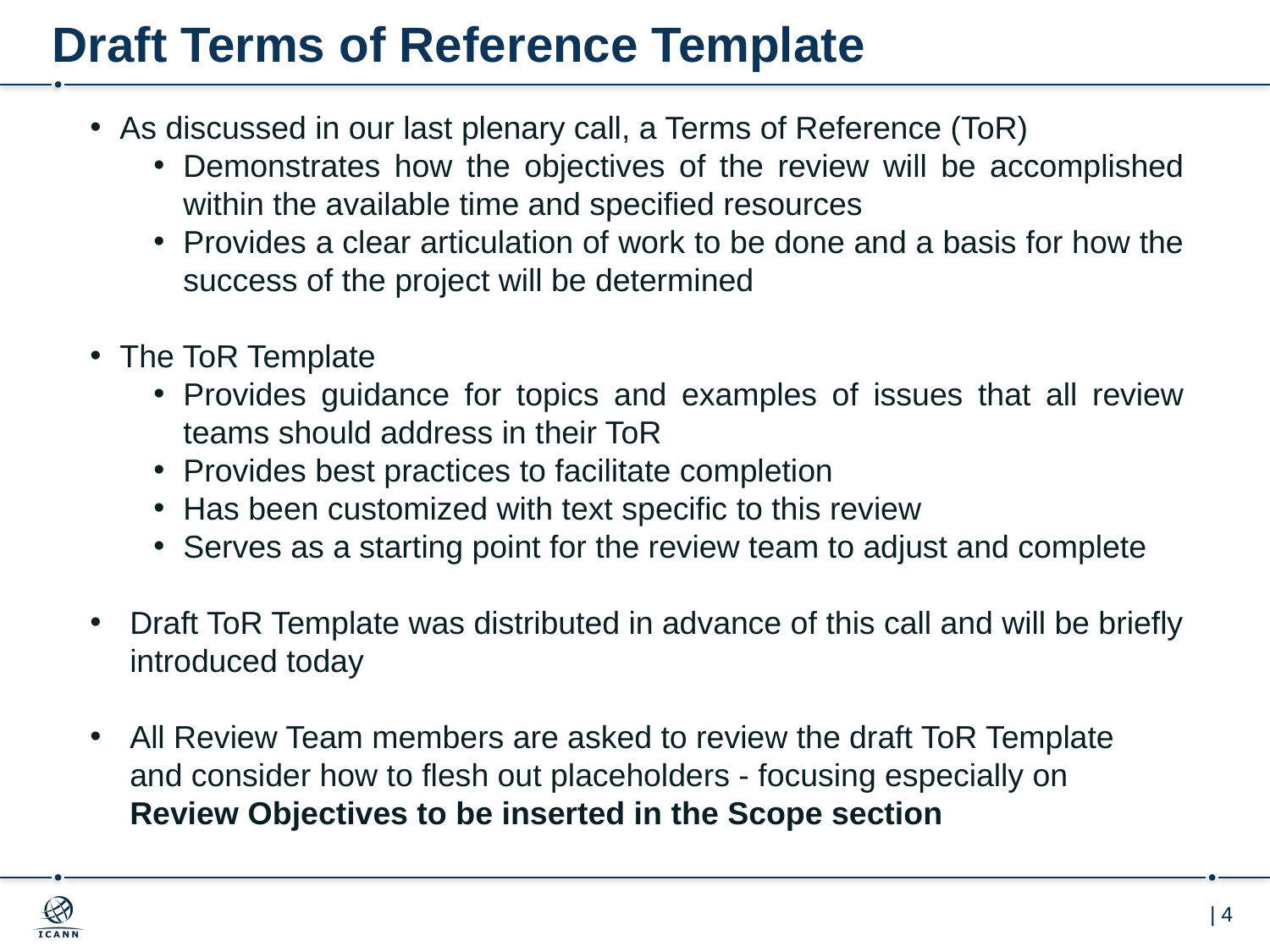

# Draft Terms of Reference Template
As discussed in our last plenary call, a Terms of Reference (ToR)
Demonstrates how the objectives of the review will be accomplished within the available time and specified resources
Provides a clear articulation of work to be done and a basis for how the success of the project will be determined

The ToR Template
Provides guidance for topics and examples of issues that all review teams should address in their ToR
Provides best practices to facilitate completion
Has been customized with text specific to this review
Serves as a starting point for the review team to adjust and complete

Draft ToR Template was distributed in advance of this call and will be briefly introduced today

All Review Team members are asked to review the draft ToR Template
and consider how to flesh out placeholders - focusing especially on
Review Objectives to be inserted in the Scope section